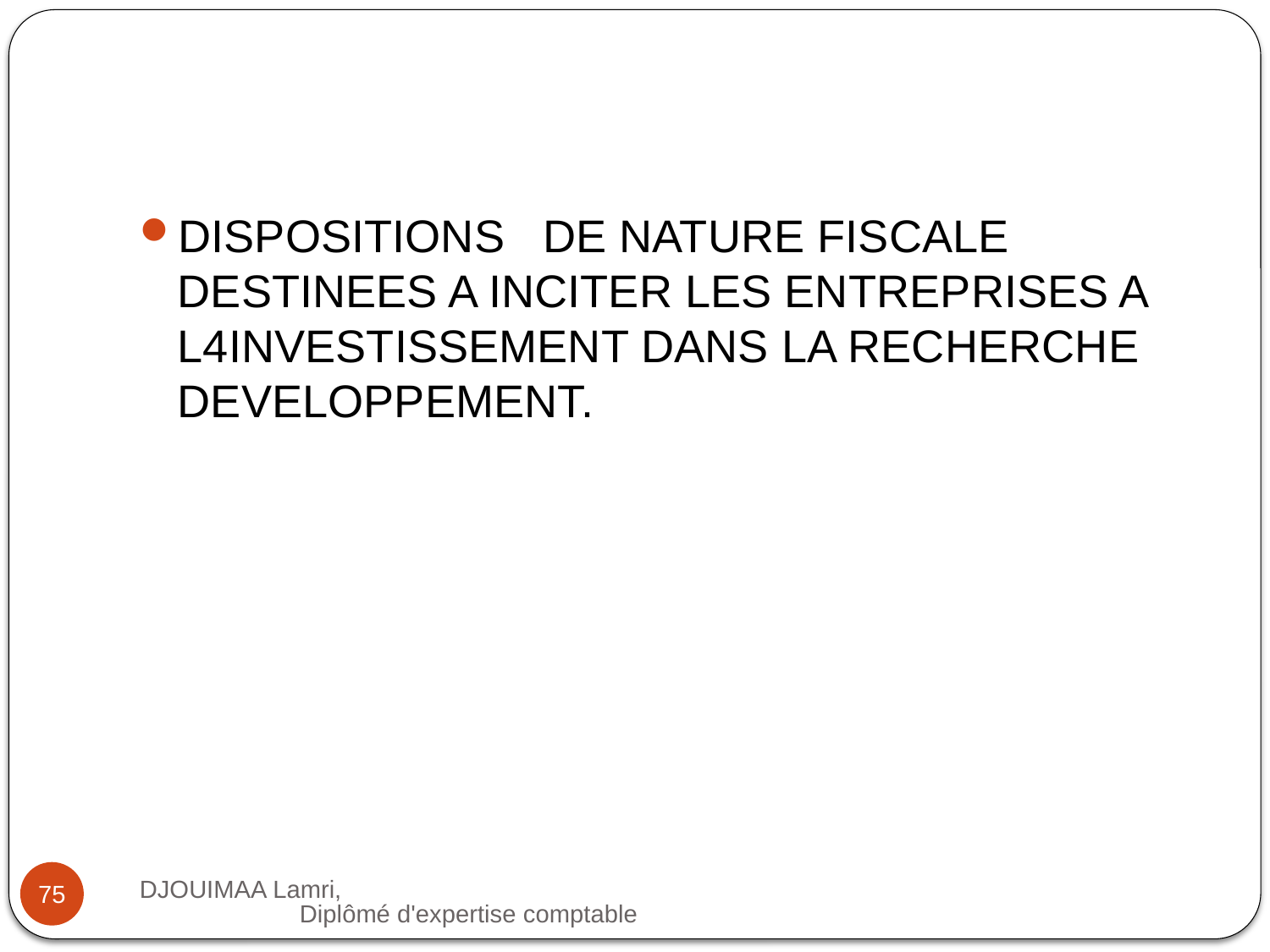

#
DISPOSITIONS   DE NATURE FISCALE DESTINEES A INCITER LES ENTREPRISES A L4INVESTISSEMENT DANS LA RECHERCHE DEVELOPPEMENT.
DJOUIMAA Lamri,                                                                     Diplômé d'expertise comptable
75